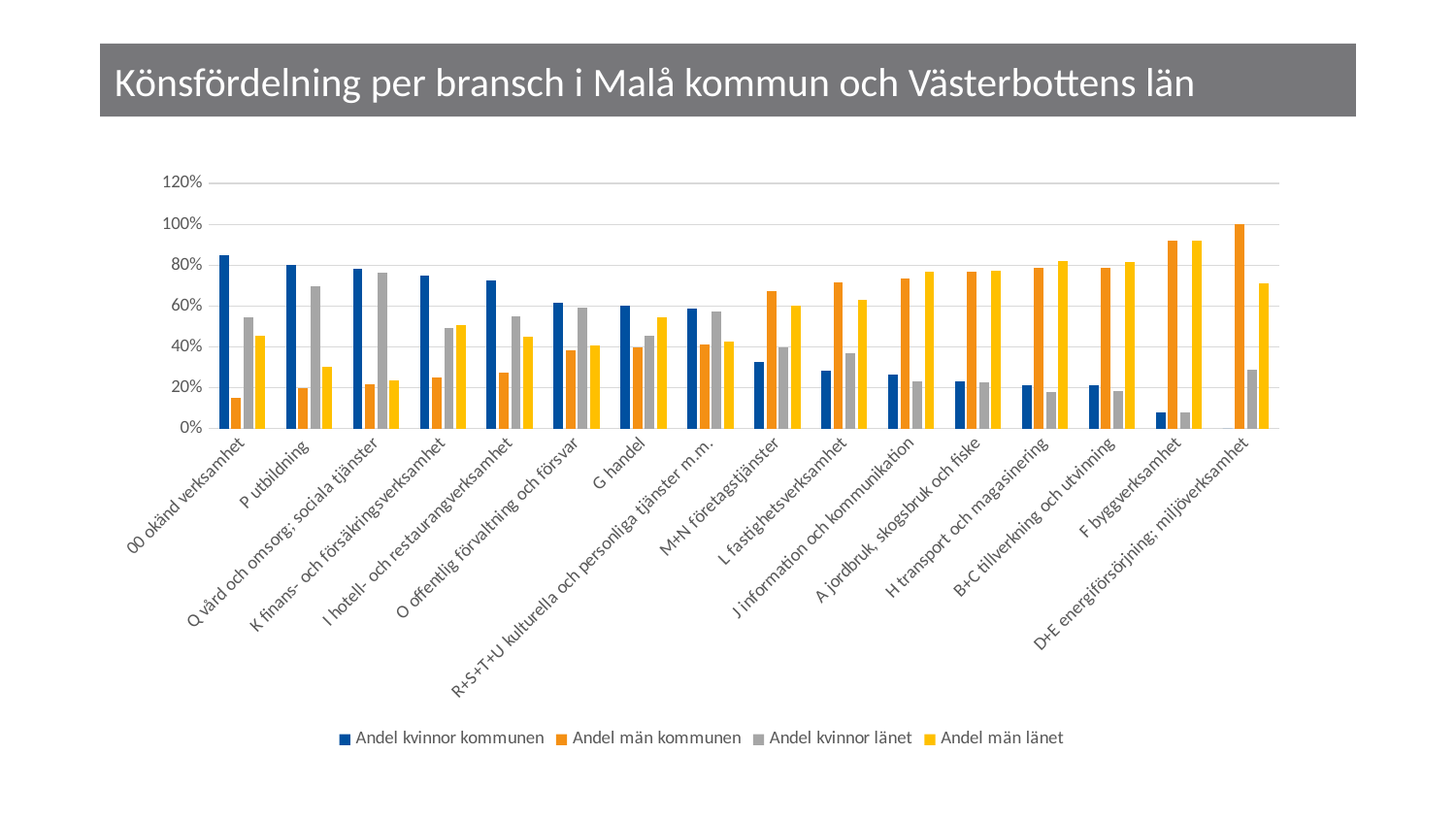

# Könsfördelning per bransch i Malå kommun och Västerbottens län

### Chart

| Category | Andel kvinnor kommunen | Andel män kommunen | Andel kvinnor länet | Andel män länet |
|---|---|---|---|---|
| 00 okänd verksamhet | 0.8484848484848485 | 0.15151515151515152 | 0.5446361590397599 | 0.4553638409602401 |
| P utbildning  | 0.8012048192771084 | 0.19879518072289157 | 0.6957569346497414 | 0.3042430653502586 |
| Q vård och omsorg; sociala tjänster | 0.782608695652174 | 0.21739130434782608 | 0.7656622284512964 | 0.23433777154870358 |
| K finans- och försäkringsverksamhet | 0.75 | 0.25 | 0.49284253578732107 | 0.5071574642126789 |
| I hotell- och restaurangverksamhet | 0.7241379310344828 | 0.27586206896551724 | 0.5501291989664082 | 0.4498708010335917 |
| O offentlig förvaltning och försvar | 0.6153846153846154 | 0.38461538461538464 | 0.5919701213818861 | 0.4080298786181139 |
| G handel | 0.6016260162601627 | 0.3983739837398374 | 0.45709377684079017 | 0.5429062231592098 |
| R+S+T+U kulturella och personliga tjänster m.m. | 0.5892857142857143 | 0.4107142857142857 | 0.5727799227799227 | 0.4272200772200772 |
| M+N företagstjänster | 0.32432432432432434 | 0.6756756756756757 | 0.39974538510502866 | 0.6002546148949713 |
| L fastighetsverksamhet | 0.2857142857142857 | 0.7142857142857143 | 0.37035150280183393 | 0.6296484971981661 |
| J information och kommunikation | 0.26666666666666666 | 0.7333333333333333 | 0.2327485380116959 | 0.7672514619883041 |
| A jordbruk, skogsbruk och fiske | 0.22935779816513763 | 0.7706422018348624 | 0.22561665535188957 | 0.7743833446481104 |
| H transport och magasinering | 0.21428571428571427 | 0.7857142857142857 | 0.17841409691629956 | 0.8215859030837004 |
| B+C tillverkning och utvinning | 0.21328671328671328 | 0.7867132867132867 | 0.18535453943008615 | 0.8146454605699138 |
| F byggverksamhet | 0.07758620689655173 | 0.9224137931034483 | 0.07931349649639484 | 0.9206865035036051 |
| D+E energiförsörjning; miljöverksamhet | 0.0 | 1.0 | 0.2882781828379136 | 0.7117218171620864 |